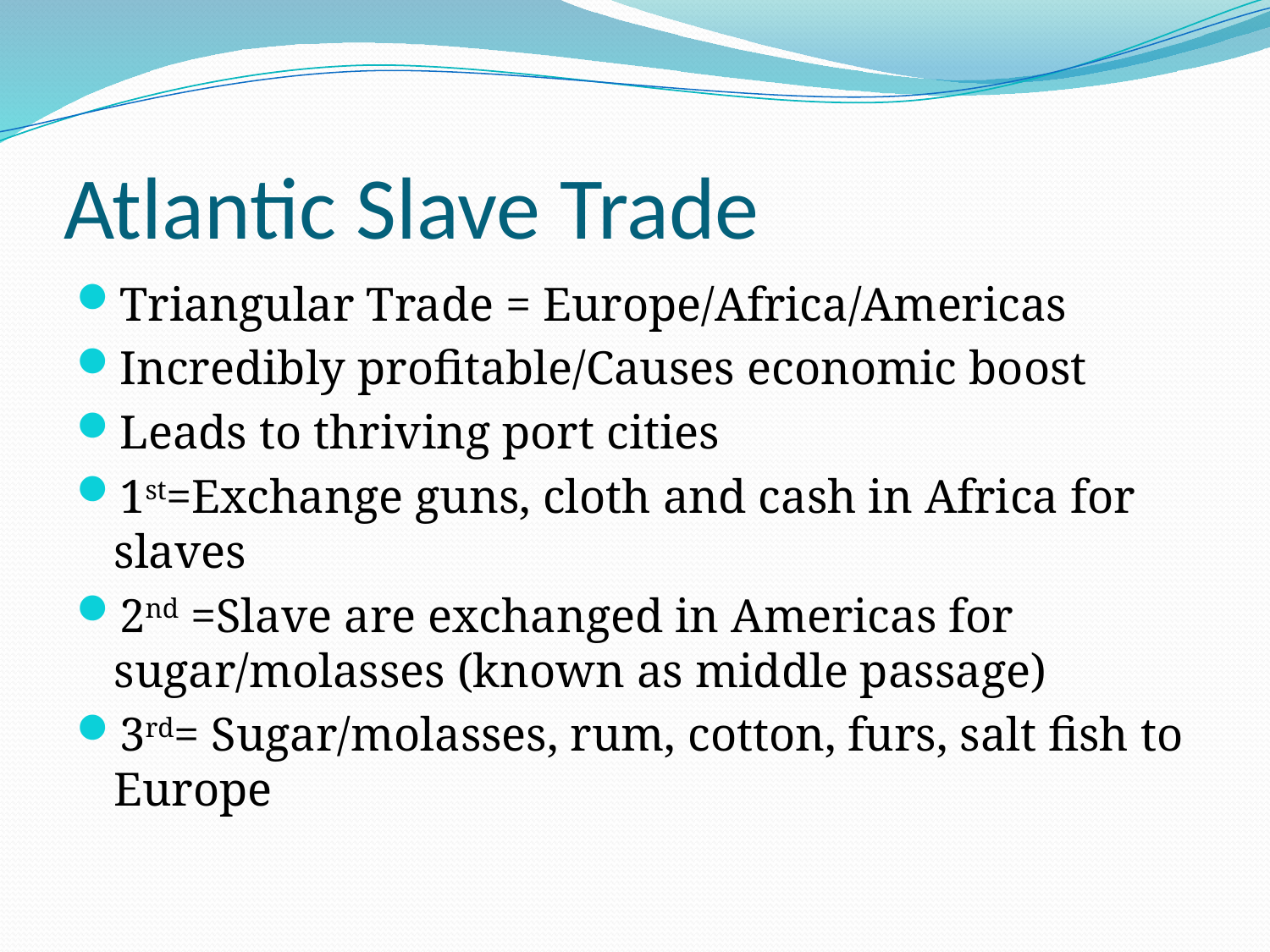

# Atlantic Slave Trade
Triangular Trade = Europe/Africa/Americas
Incredibly profitable/Causes economic boost
Leads to thriving port cities
1st=Exchange guns, cloth and cash in Africa for slaves
2nd =Slave are exchanged in Americas for sugar/molasses (known as middle passage)
3rd= Sugar/molasses, rum, cotton, furs, salt fish to Europe